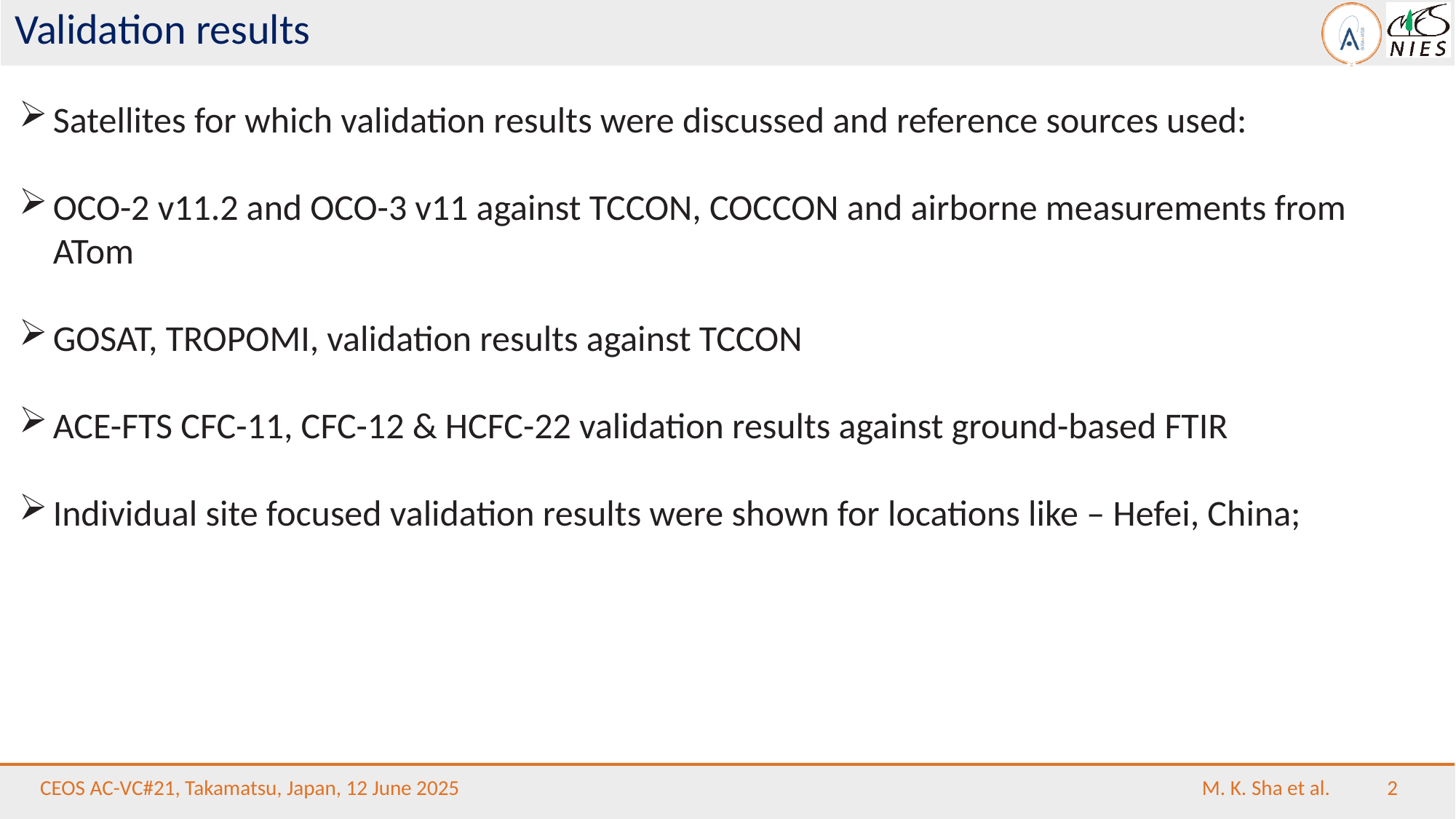

# Validation results
Satellites for which validation results were discussed and reference sources used:

OCO-2 v11.2 and OCO-3 v11 against TCCON, COCCON and airborne measurements from ATom

GOSAT, TROPOMI, validation results against TCCON

ACE-FTS CFC-11, CFC-12 & HCFC-22 validation results against ground-based FTIR

Individual site focused validation results were shown for locations like – Hefei, China;